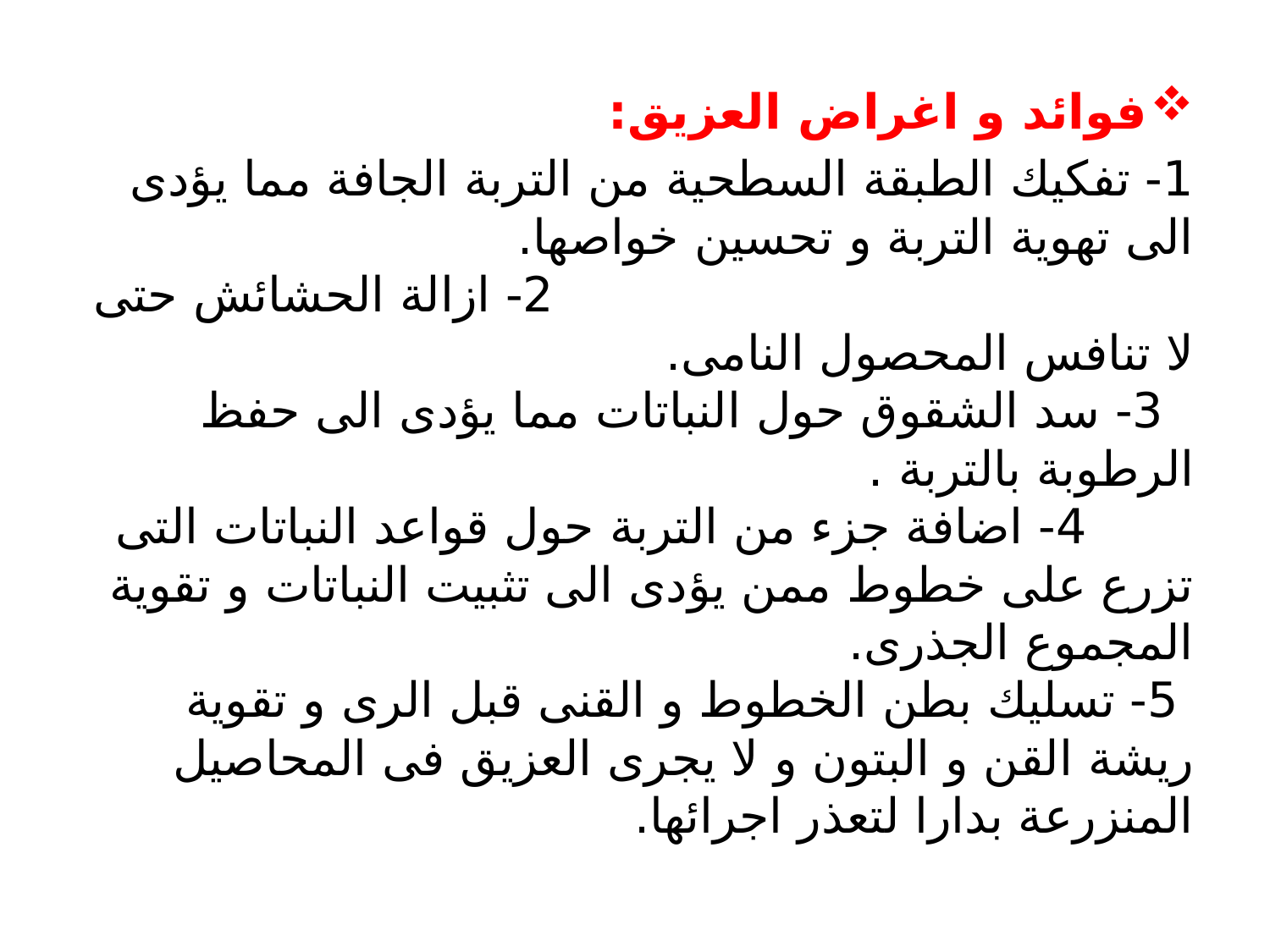

فوائد و اغراض العزيق:
1- تفكيك الطبقة السطحية من التربة الجافة مما يؤدى الى تهوية التربة و تحسين خواصها.                                                                       2- ازالة الحشائش حتى لا تنافس المحصول النامى.                                         3- سد الشقوق حول النباتات مما يؤدى الى حفظ الرطوبة بالتربة .                                                           4- اضافة جزء من التربة حول قواعد النباتات التى تزرع على خطوط ممن يؤدى الى تثبيت النباتات و تقوية المجموع الجذرى.                                                    5- تسليك بطن الخطوط و القنى قبل الرى و تقوية ريشة القن و البتون و لا يجرى العزيق فى المحاصيل المنزرعة بدارا لتعذر اجرائها.